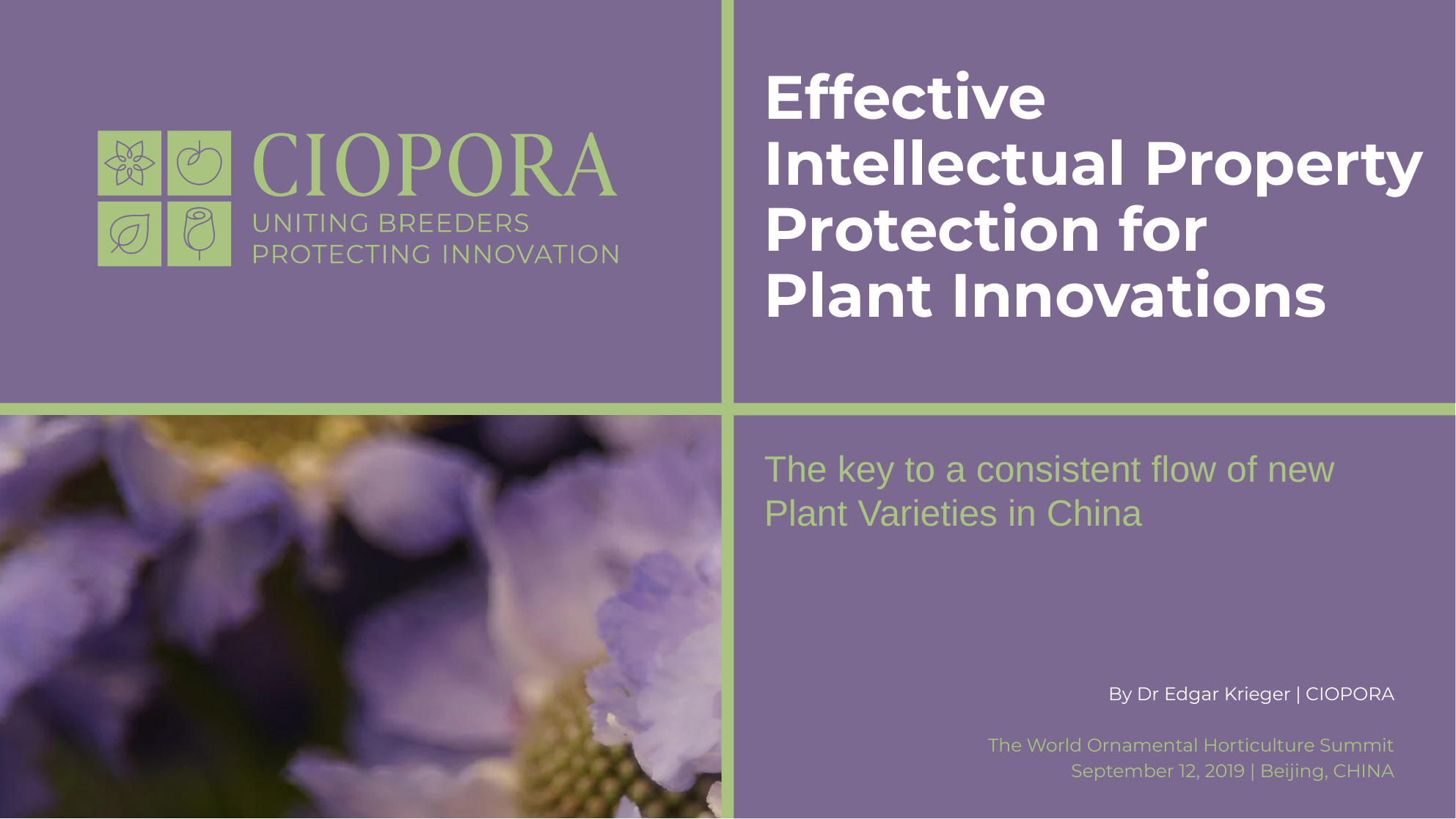

# Effective Intellectual Property Protection for Plant Innovations
The key to a consistent flow of new Plant Varieties in China

By Dr Edgar Krieger | CIOPORA

The World Ornamental Horticulture Summit
September 12, 2019 | Beijing, CHINA